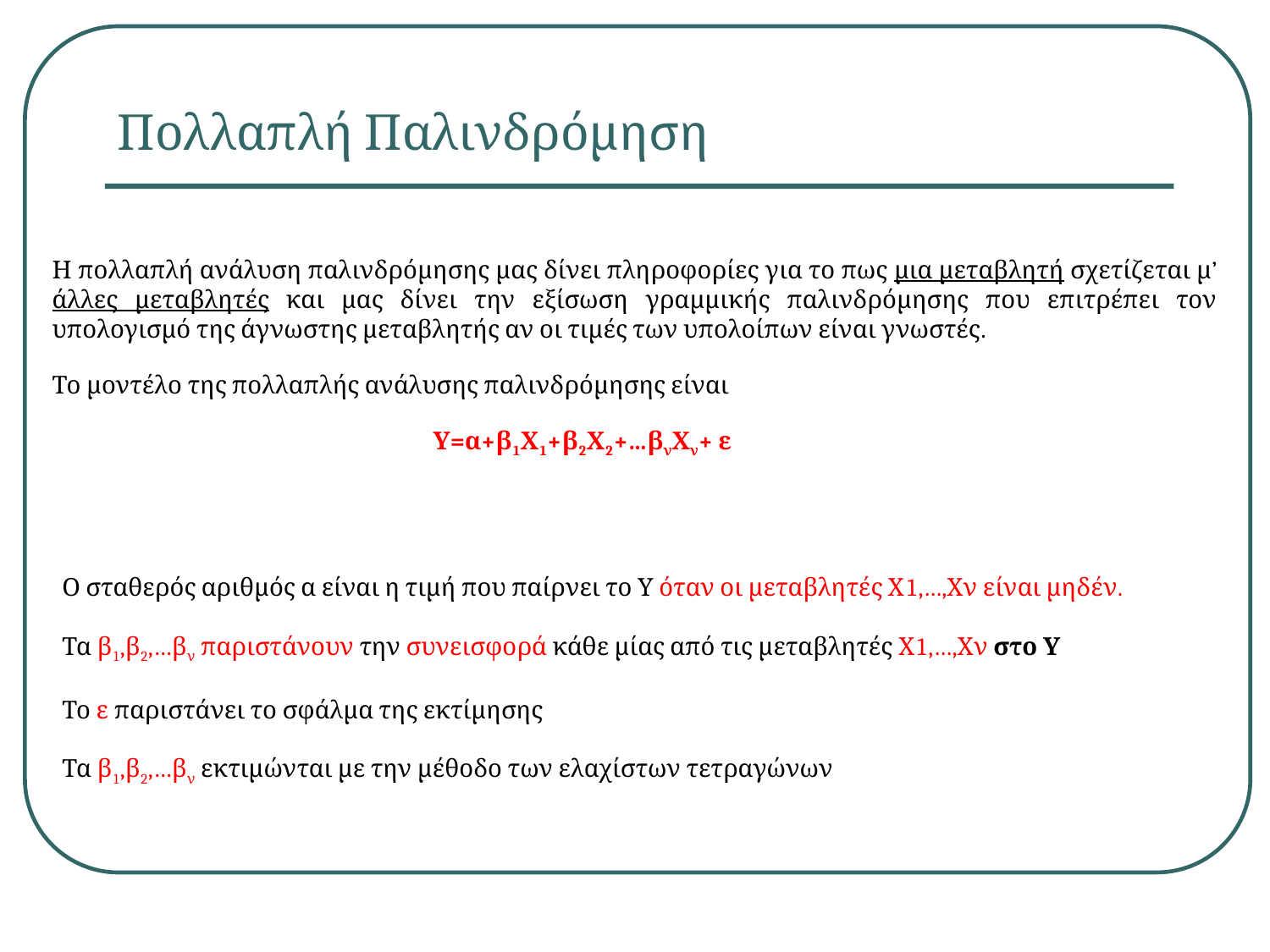

# Πολλαπλή Παλινδρόμηση
Η πολλαπλή ανάλυση παλινδρόμησης μας δίνει πληροφορίες για το πως μια μεταβλητή σχετίζεται μ’ άλλες μεταβλητές και μας δίνει την εξίσωση γραμμικής παλινδρόμησης που επιτρέπει τον υπολογισμό της άγνωστης μεταβλητής αν οι τιμές των υπολοίπων είναι γνωστές.

Το μοντέλο της πολλαπλής ανάλυσης παλινδρόμησης είναι

			Υ=α+β1Χ1+β2Χ2+…βνΧν+ ε

Ο σταθερός αριθμός α είναι η τιμή που παίρνει το Υ όταν οι μεταβλητές Χ1,…,Χν είναι μηδέν.

Τα β1,β2,…βν παριστάνουν την συνεισφορά κάθε μίας από τις μεταβλητές Χ1,…,Χν στο Υ

Το ε παριστάνει το σφάλμα της εκτίμησης

Τα β1,β2,…βν εκτιμώνται με την μέθοδο των ελαχίστων τετραγώνων